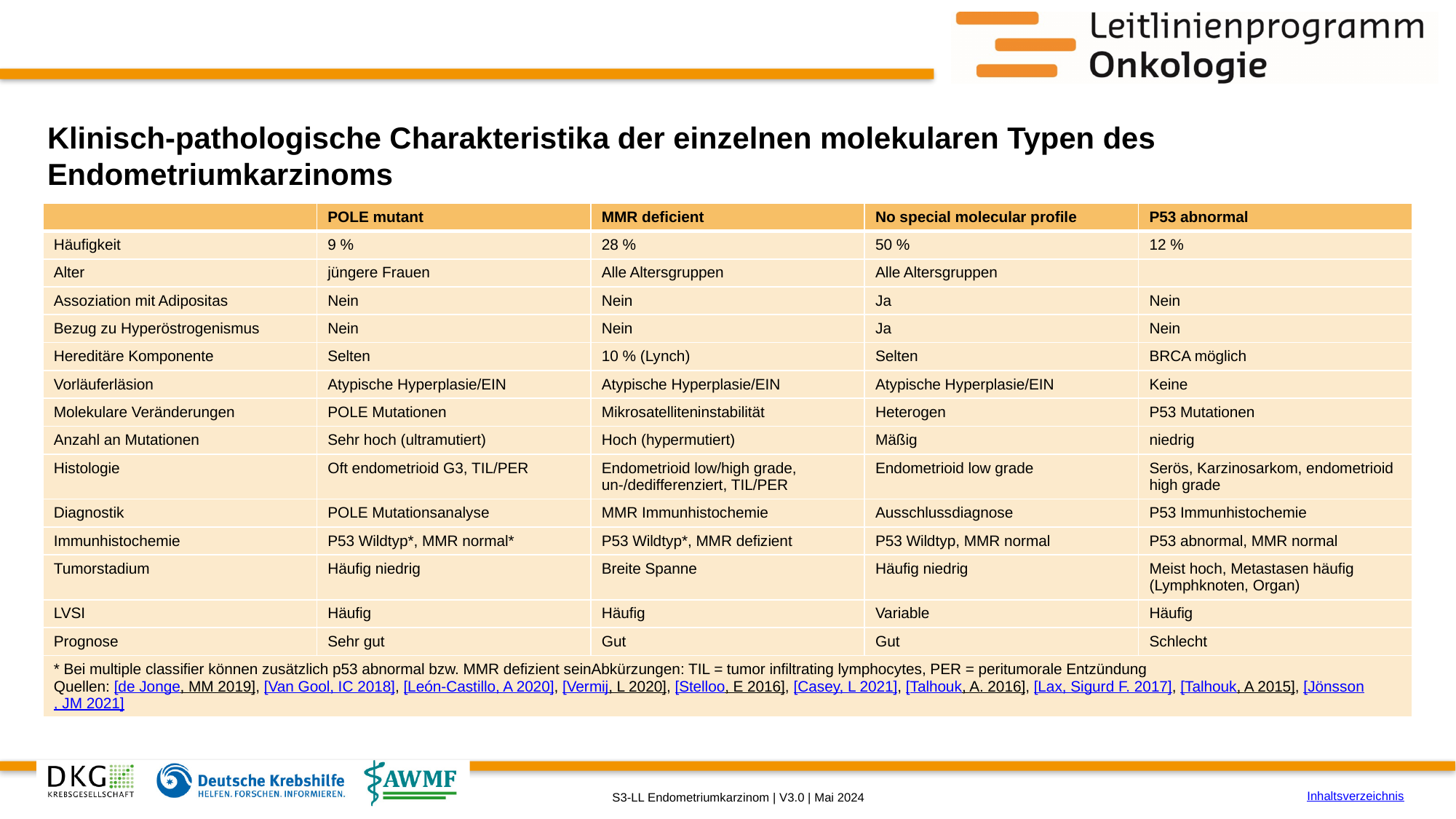

# Klinisch-pathologische Charakteristika der einzelnen molekularen Typen des Endometriumkarzinoms
|  | POLE mutant | MMR deficient | No special molecular profile | P53 abnormal |
| --- | --- | --- | --- | --- |
| Häufigkeit | 9 % | 28 % | 50 % | 12 % |
| Alter | jüngere Frauen | Alle Altersgruppen | Alle Altersgruppen |  |
| Assoziation mit Adipositas | Nein | Nein | Ja | Nein |
| Bezug zu Hyperöstrogenismus | Nein | Nein | Ja | Nein |
| Hereditäre Komponente | Selten | 10 % (Lynch) | Selten | BRCA möglich |
| Vorläuferläsion | Atypische Hyperplasie/EIN | Atypische Hyperplasie/EIN | Atypische Hyperplasie/EIN | Keine |
| Molekulare Veränderungen | POLE Mutationen | Mikrosatelliteninstabilität | Heterogen | P53 Mutationen |
| Anzahl an Mutationen | Sehr hoch (ultramutiert) | Hoch (hypermutiert) | Mäßig | niedrig |
| Histologie | Oft endometrioid G3, TIL/PER | Endometrioid low/high grade, un-/dedifferenziert, TIL/PER | Endometrioid low grade | Serös, Karzinosarkom, endometrioid high grade |
| Diagnostik | POLE Mutationsanalyse | MMR Immunhistochemie | Ausschlussdiagnose | P53 Immunhistochemie |
| Immunhistochemie | P53 Wildtyp\*, MMR normal\* | P53 Wildtyp\*, MMR defizient | P53 Wildtyp, MMR normal | P53 abnormal, MMR normal |
| Tumorstadium | Häufig niedrig | Breite Spanne | Häufig niedrig | Meist hoch, Metastasen häufig (Lymphknoten, Organ) |
| LVSI | Häufig | Häufig | Variable | Häufig |
| Prognose | Sehr gut | Gut | Gut | Schlecht |
| \* Bei multiple classifier können zusätzlich p53 abnormal bzw. MMR defizient seinAbkürzungen: TIL = tumor infiltrating lymphocytes, PER = peritumorale Entzündung Quellen: [de Jonge, MM 2019], [Van Gool, IC 2018], [León-Castillo, A 2020], [Vermij, L 2020], [Stelloo, E 2016], [Casey, L 2021], [Talhouk, A. 2016], [Lax, Sigurd F. 2017], [Talhouk, A 2015], [Jönsson, JM 2021] |  |  |  |  |
Inhaltsverzeichnis
S3-LL Endometriumkarzinom | V3.0 | Mai 2024